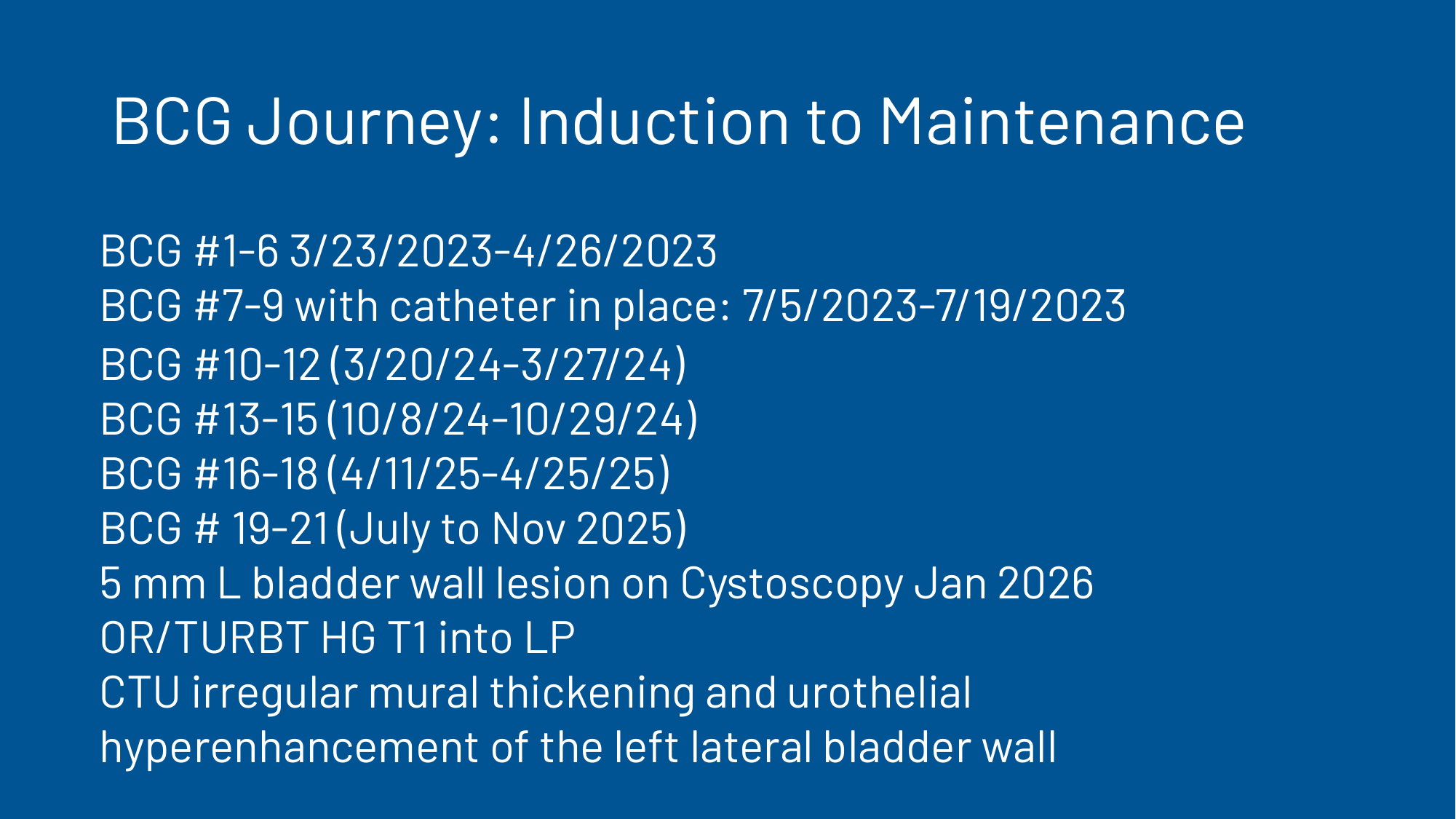

# BCG Journey: Induction to Maintenance
BCG #1-6 3/23/2023-4/26/2023
BCG #7-9 with catheter in place: 7/5/2023-7/19/2023
BCG #10-12 (3/20/24-3/27/24)
BCG #13-15 (10/8/24-10/29/24)
BCG #16-18 (4/11/25-4/25/25)
BCG # 19-21 (July to Nov 2025)
5 mm L bladder wall lesion on Cystoscopy Jan 2026
OR/TURBT HG T1 into LP
CTU irregular mural thickening and urothelial hyperenhancement of the left lateral bladder wall